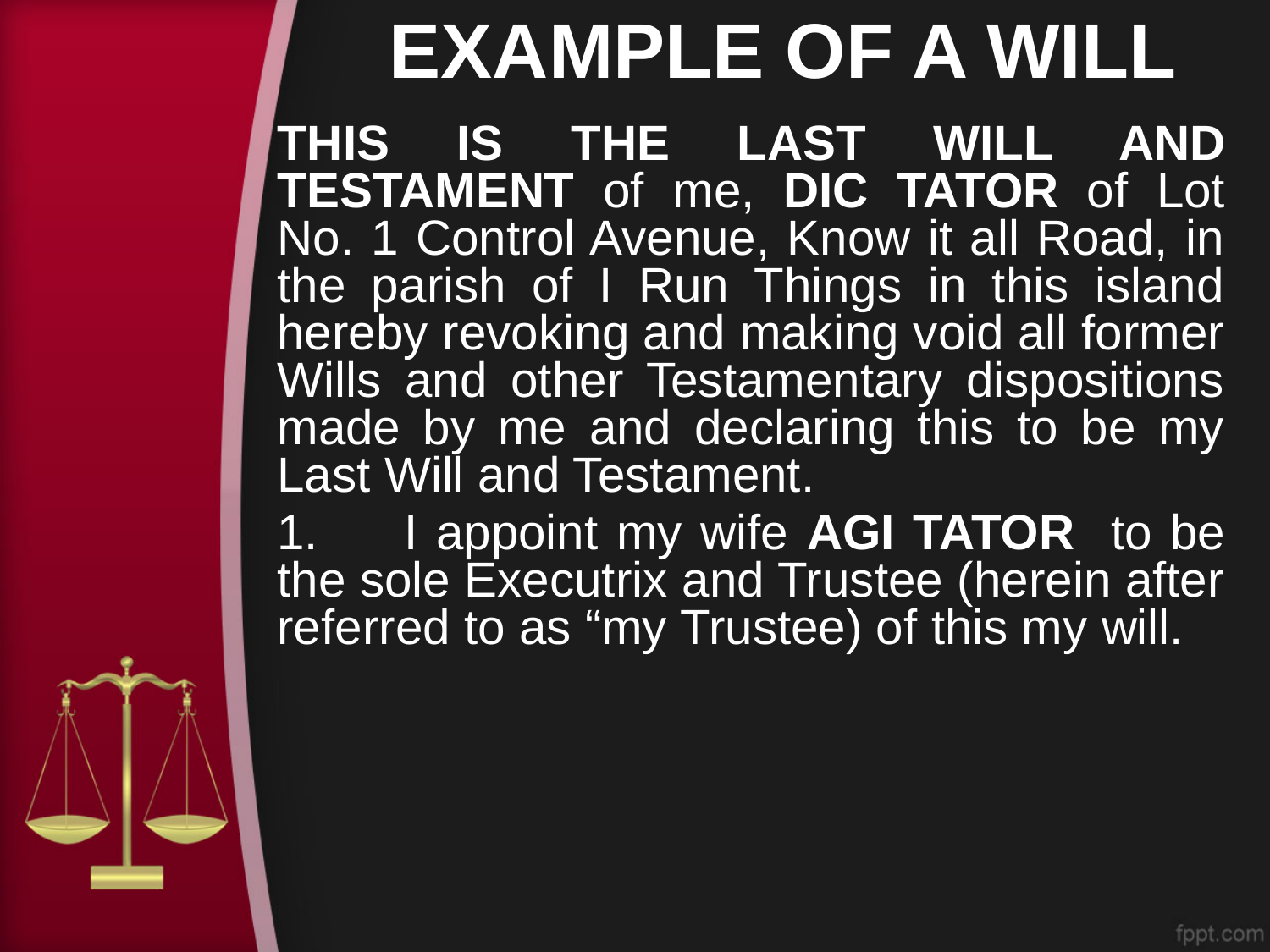

# EXAMPLE OF A WILL
THIS IS THE LAST WILL AND TESTAMENT of me, DIC TATOR of Lot No. 1 Control Avenue, Know it all Road, in the parish of I Run Things in this island hereby revoking and making void all former Wills and other Testamentary dispositions made by me and declaring this to be my Last Will and Testament.
1.	I appoint my wife AGI TATOR  to be the sole Executrix and Trustee (herein after referred to as “my Trustee) of this my will.